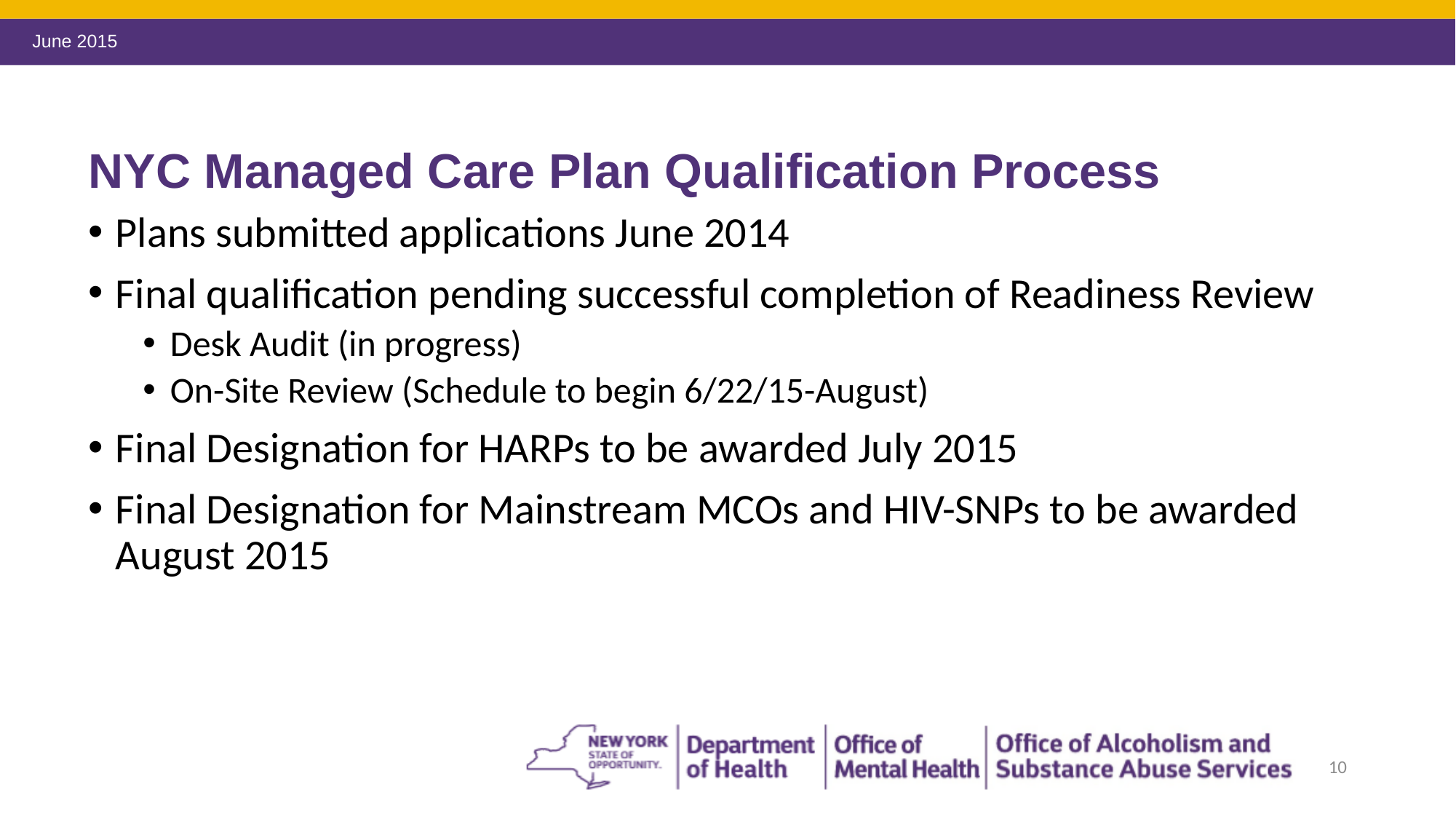

# NYC Managed Care Plan Qualification Process
Plans submitted applications June 2014
Final qualification pending successful completion of Readiness Review
Desk Audit (in progress)
On-Site Review (Schedule to begin 6/22/15-August)
Final Designation for HARPs to be awarded July 2015
Final Designation for Mainstream MCOs and HIV-SNPs to be awarded August 2015

10